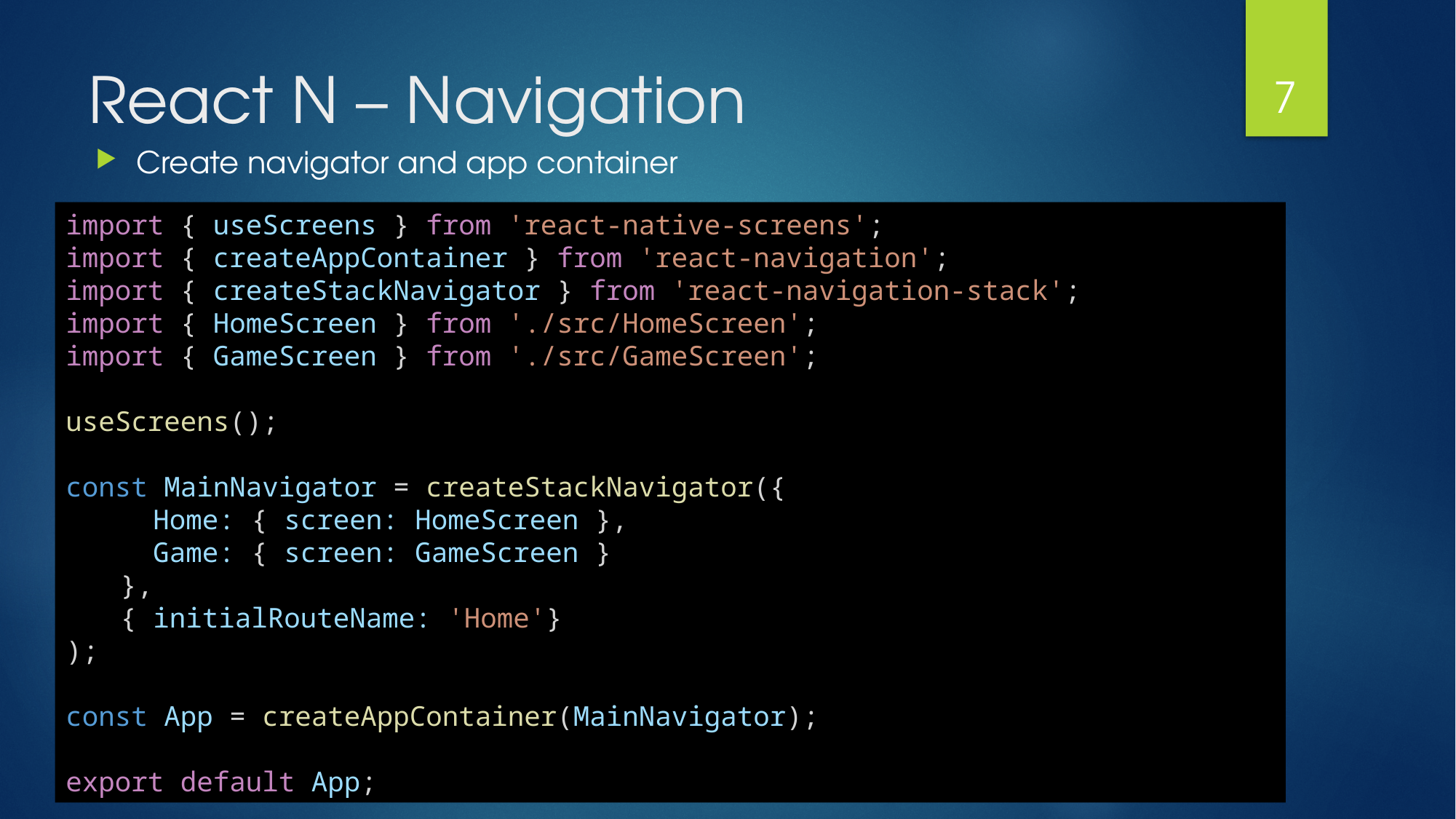

7
# React N – Navigation
Create navigator and app container

import { useScreens } from 'react-native-screens';
import { createAppContainer } from 'react-navigation';
import { createStackNavigator } from 'react-navigation-stack';
import { HomeScreen } from './src/HomeScreen';
import { GameScreen } from './src/GameScreen';
useScreens();
const MainNavigator = createStackNavigator({
  Home: { screen: HomeScreen },
  Game: { screen: GameScreen }
},
{ initialRouteName: 'Home'}
);
const App = createAppContainer(MainNavigator);
export default App;